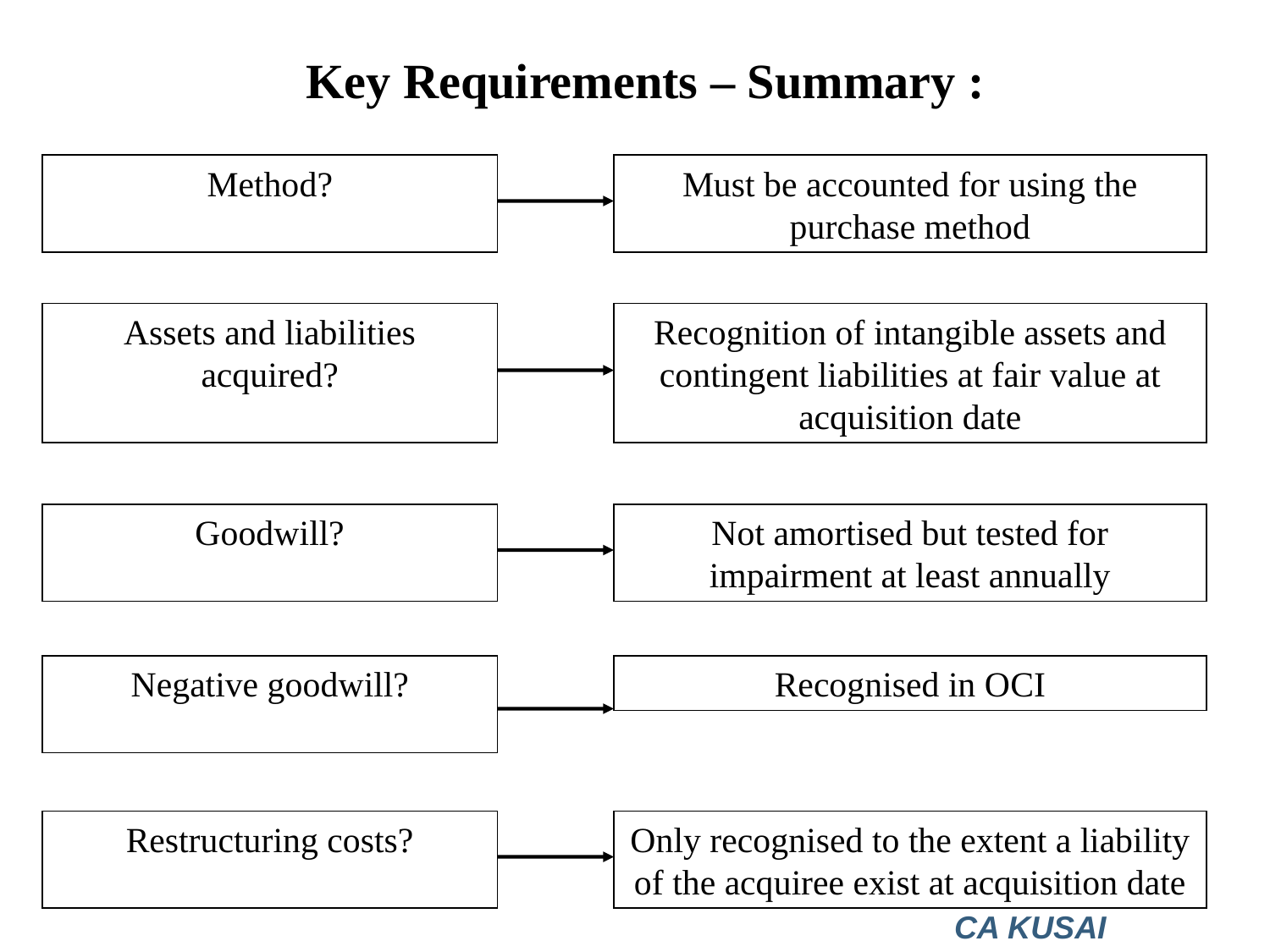

Key Requirements – Summary :

Method?

Must be accounted for using the purchase method

Assets and liabilities acquired?

Recognition of intangible assets and contingent liabilities at fair value at acquisition date

Goodwill?

Not amortised but tested for impairment at least annually

Negative goodwill?

Recognised in OCI

Restructuring costs?

Only recognised to the extent a liability of the acquiree exist at acquisition date

CA KUSAI GOAWALA